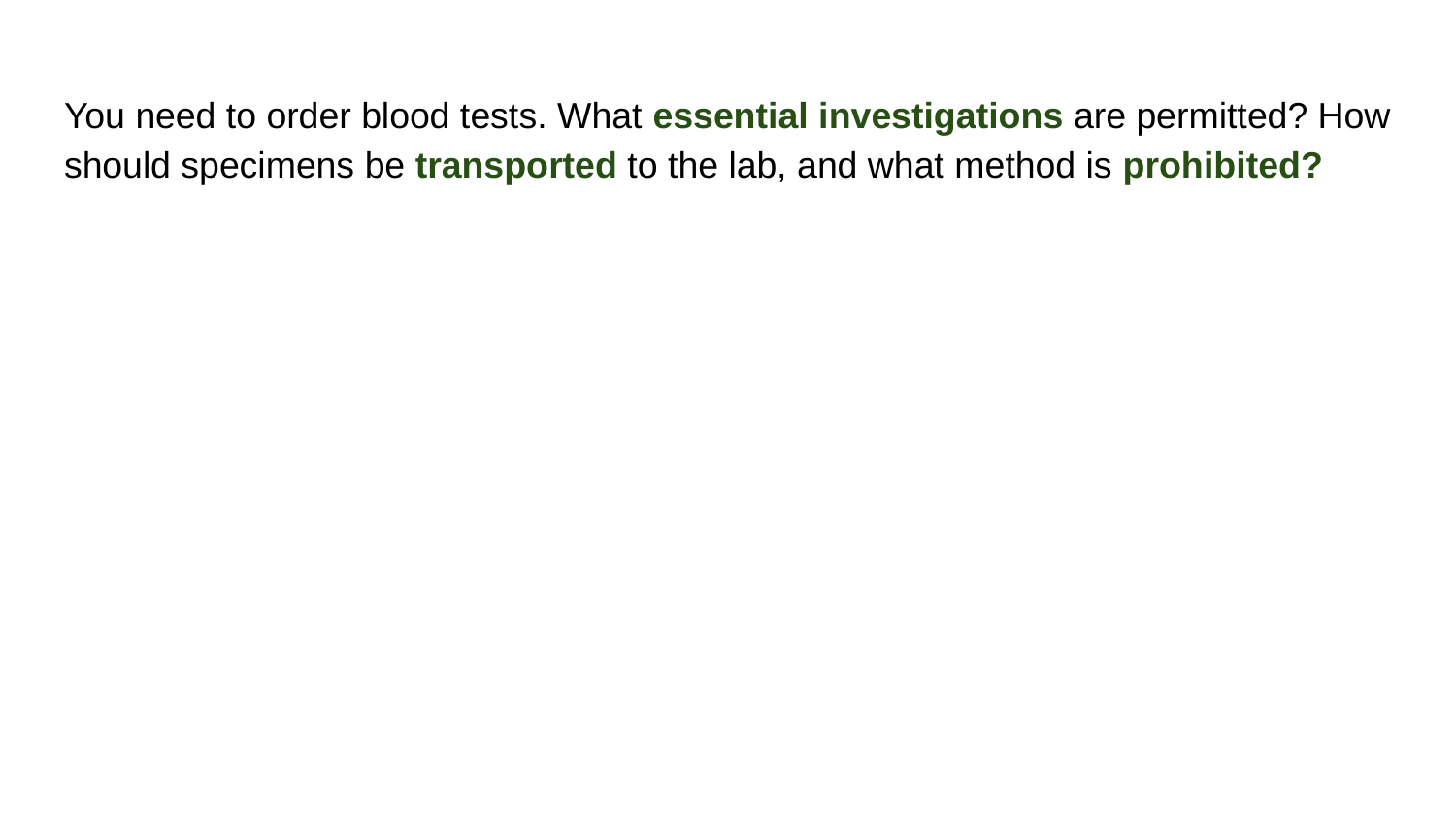

# You need to order blood tests. What essential investigations are permitted? How should specimens be transported to the lab, and what method is prohibited?